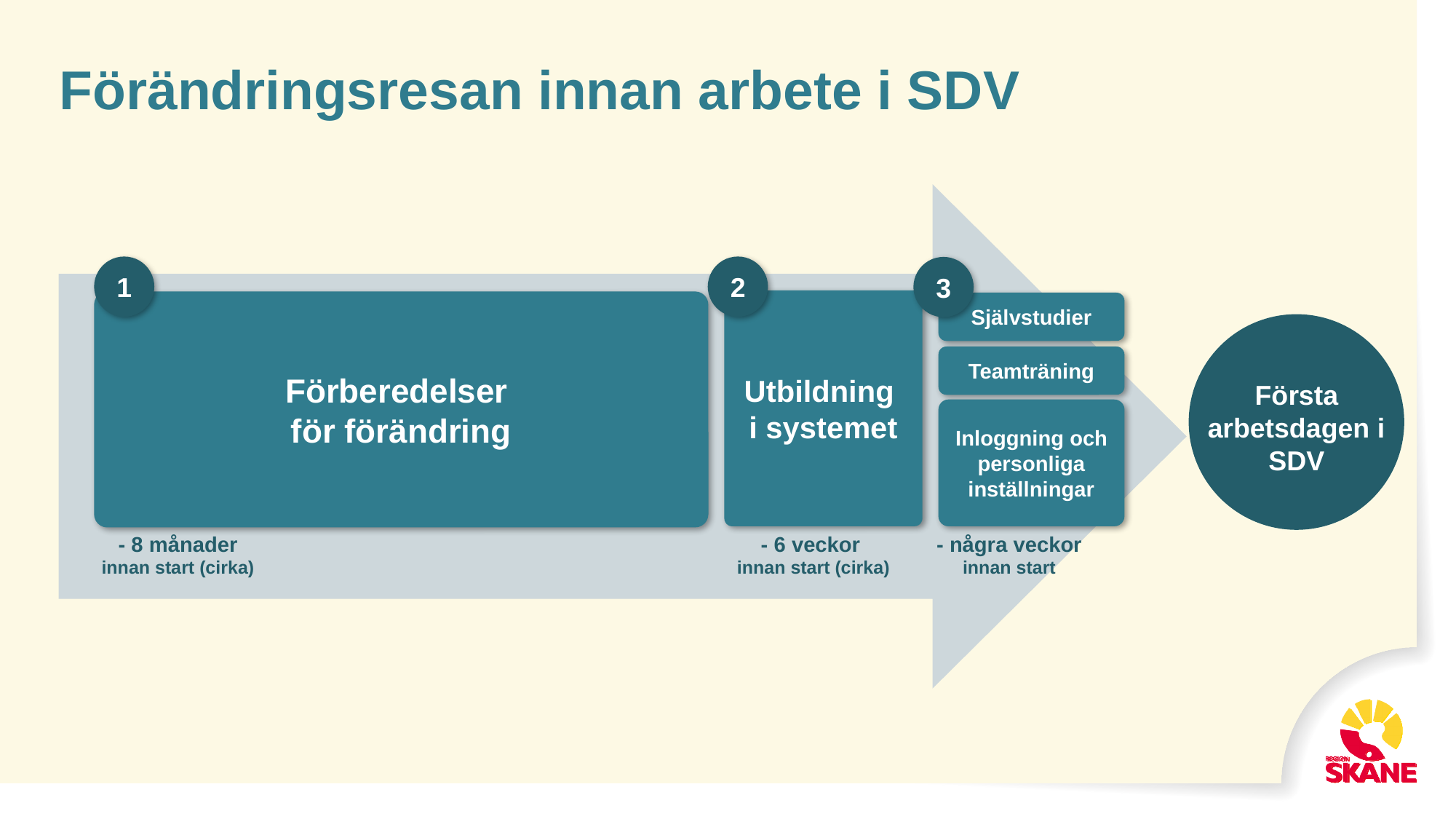

# Förändringsresan innan arbete i SDV

1
2
3
Utbildning
i systemet
Förberedelser
för förändring
Självstudier
Teamträning
Inloggning och personliga inställningar

Första arbetsdagen i SDV
- 8 månader
innan start (cirka)
- 6 veckor
innan start (cirka)
- några veckor
innan start